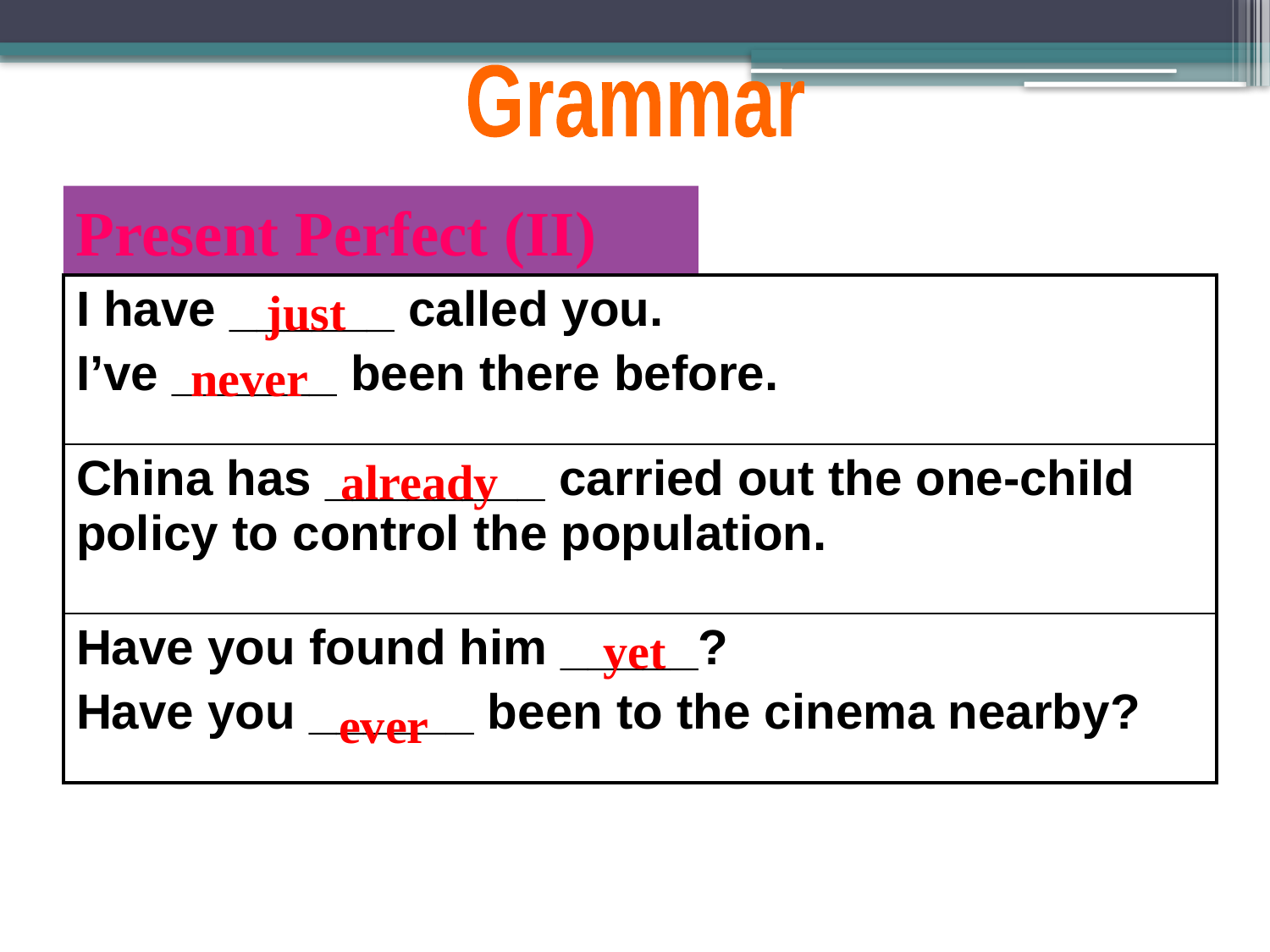

Grammar
Present Perfect (II)
| I have \_\_\_\_\_\_ called you. I’ve \_\_\_\_\_\_ been there before. |
| --- |
| China has \_\_\_\_\_\_\_\_ carried out the one-child policy to control the population. |
| Have you found him \_\_\_\_\_? Have you \_\_\_\_\_\_ been to the cinema nearby? |
just
never
already
yet
ever